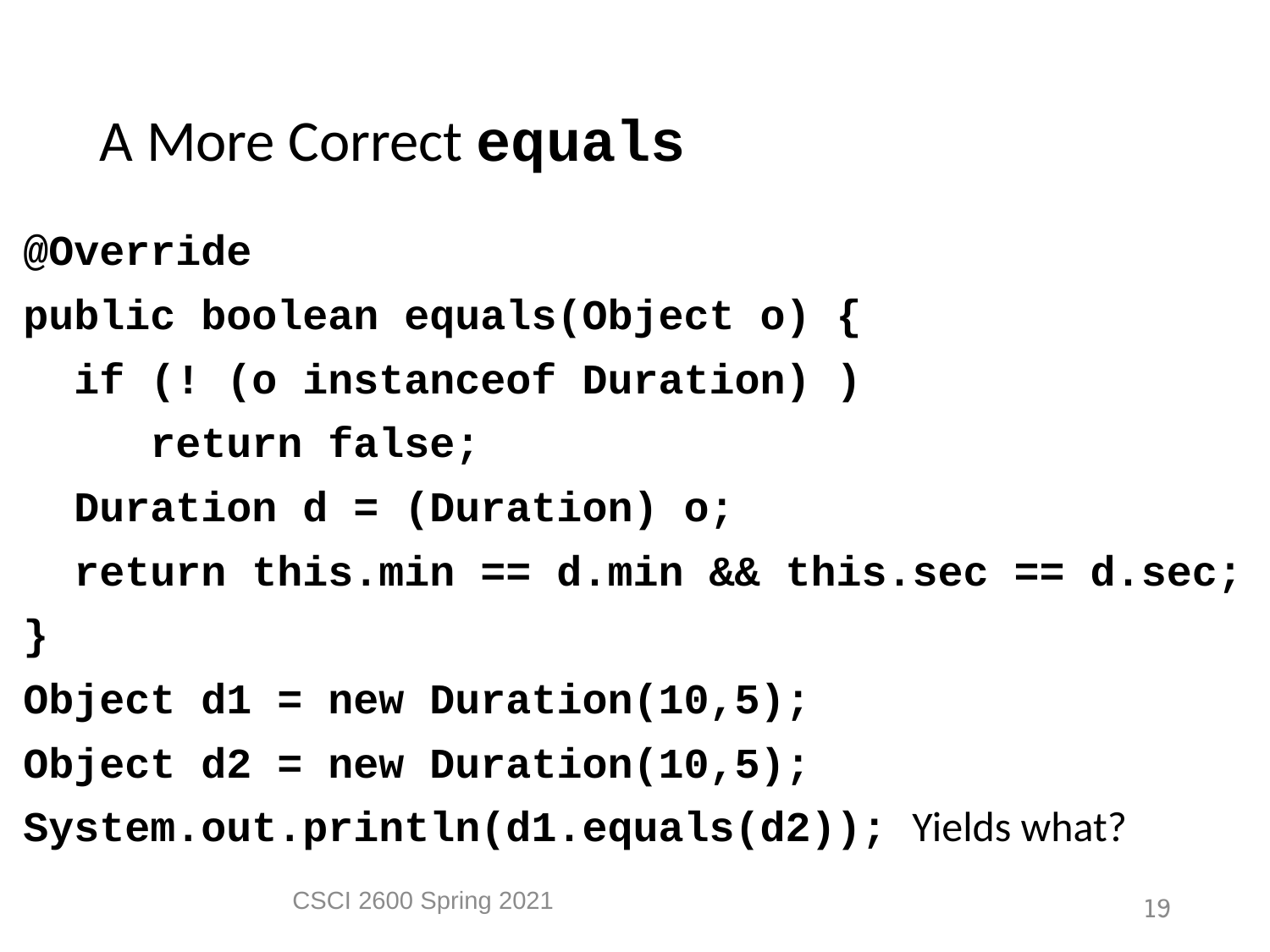

A More Correct equals
@Override
public boolean equals(Object o) {
  if (! (o instanceof Duration) )
	return false;
  Duration d = (Duration) o;
  return this.min == d.min && this.sec == d.sec;
}
Object d1 = new Duration(10,5);
Object d2 = new Duration(10,5);
System.out.println(d1.equals(d2)); Yields what?
CSCI 2600 Spring 2021
19